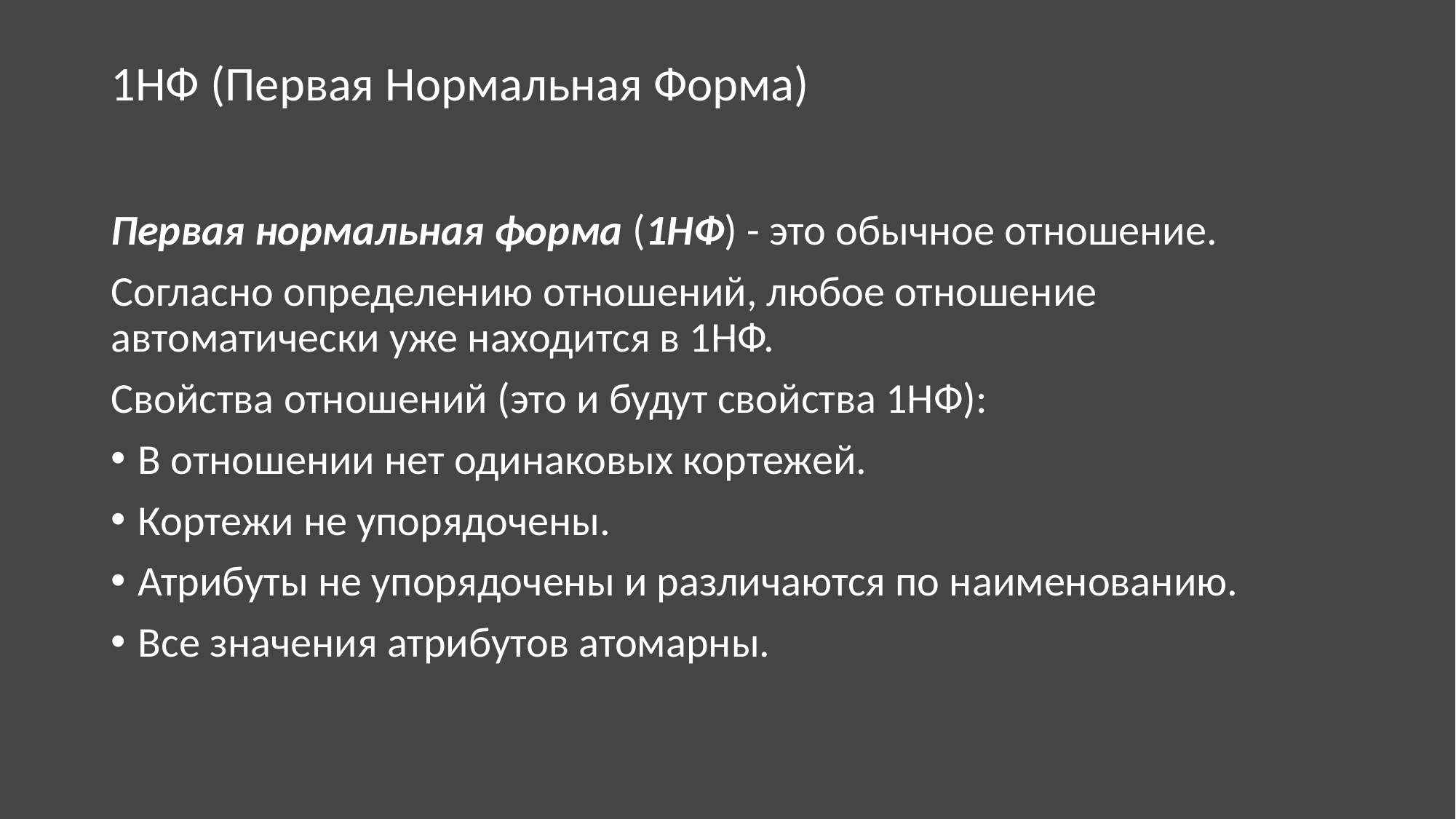

# 1НФ (Первая Нормальная Форма)
Первая нормальная форма (1НФ) - это обычное отношение.
Согласно определению отношений, любое отношение автоматически уже находится в 1НФ.
Свойства отношений (это и будут свойства 1НФ):
В отношении нет одинаковых кортежей.
Кортежи не упорядочены.
Атрибуты не упорядочены и различаются по наименованию.
Все значения атрибутов атомарны.